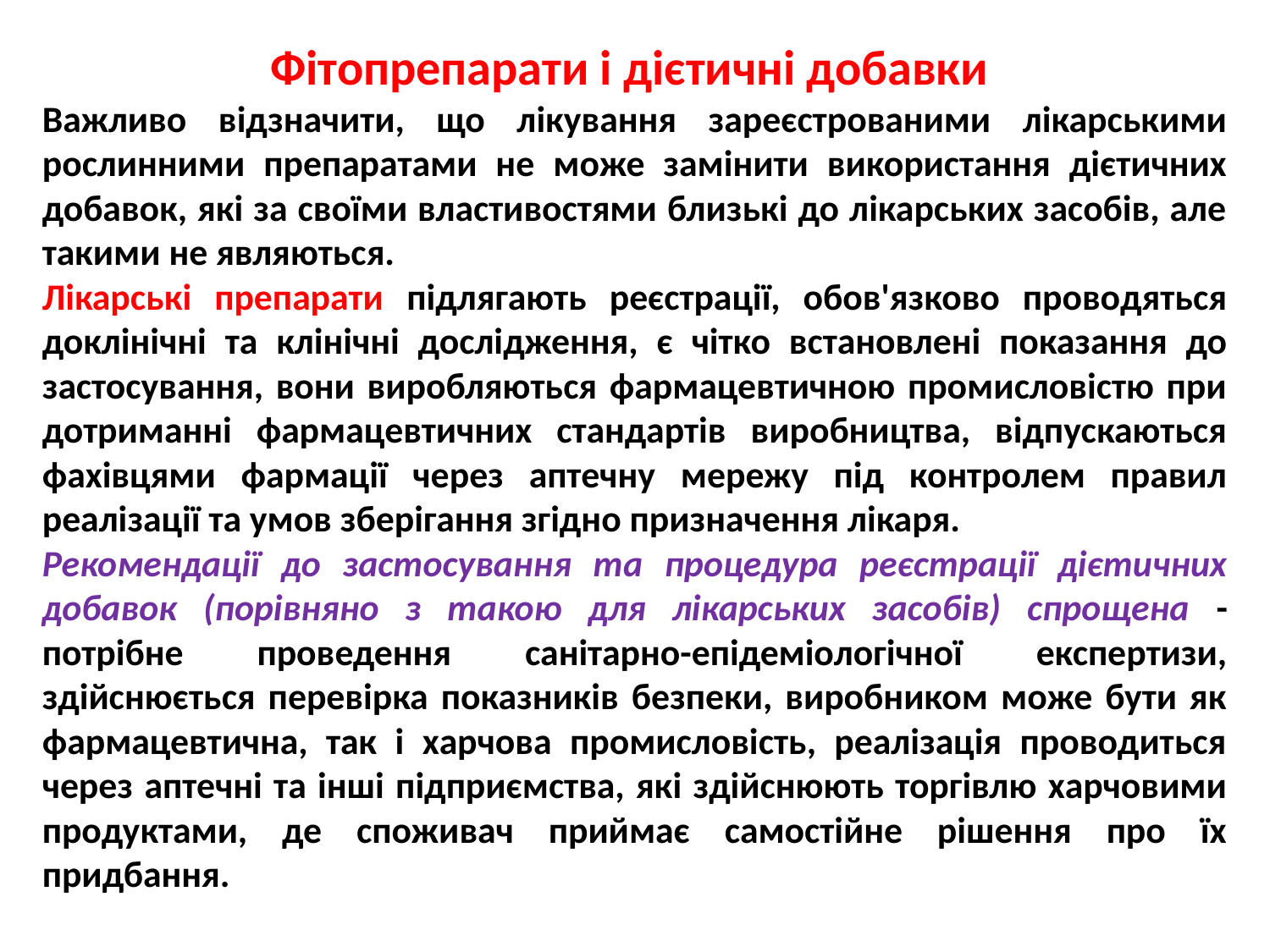

Фітопрепарати і дієтичні добавки
Важливо відзначити, що лікування зареєстрованими лікарськими рослинними препаратами не може замінити використання дієтичних добавок, які за своїми властивостями близькі до лікарських засобів, але такими не являються.
Лікарські препарати підлягають реєстрації, обов'язково проводяться доклінічні та клінічні дослідження, є чітко встановлені показання до застосування, вони виробляються фармацевтичною промисловістю при дотриманні фармацевтичних стандартів виробництва, відпускаються фахівцями фармації через аптечну мережу під контролем правил реалізації та умов зберігання згідно призначення лікаря.
Рекомендації до застосування та процедура реєстрації дієтичних добавок (порівняно з такою для лікарських засобів) спрощена - потрібне проведення санітарно-епідеміологічної експертизи, здійснюється перевірка показників безпеки, виробником може бути як фармацевтична, так і харчова промисловість, реалізація проводиться через аптечні та інші підприємства, які здійснюють торгівлю харчовими продуктами, де споживач приймає самостійне рішення про їх придбання.